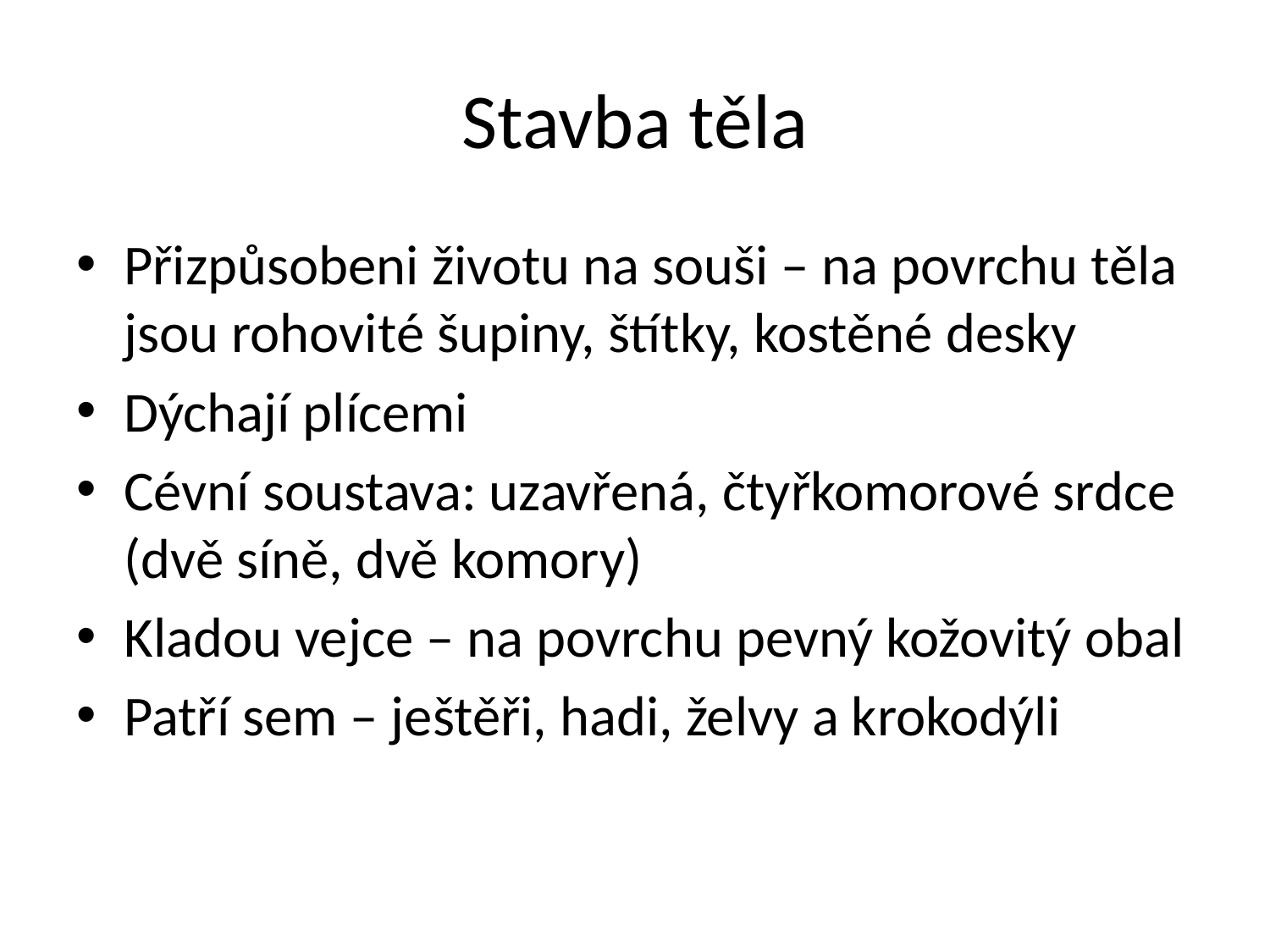

# Stavba těla
Přizpůsobeni životu na souši – na povrchu těla jsou rohovité šupiny, štítky, kostěné desky
Dýchají plícemi
Cévní soustava: uzavřená, čtyřkomorové srdce (dvě síně, dvě komory)
Kladou vejce – na povrchu pevný kožovitý obal
Patří sem – ještěři, hadi, želvy a krokodýli